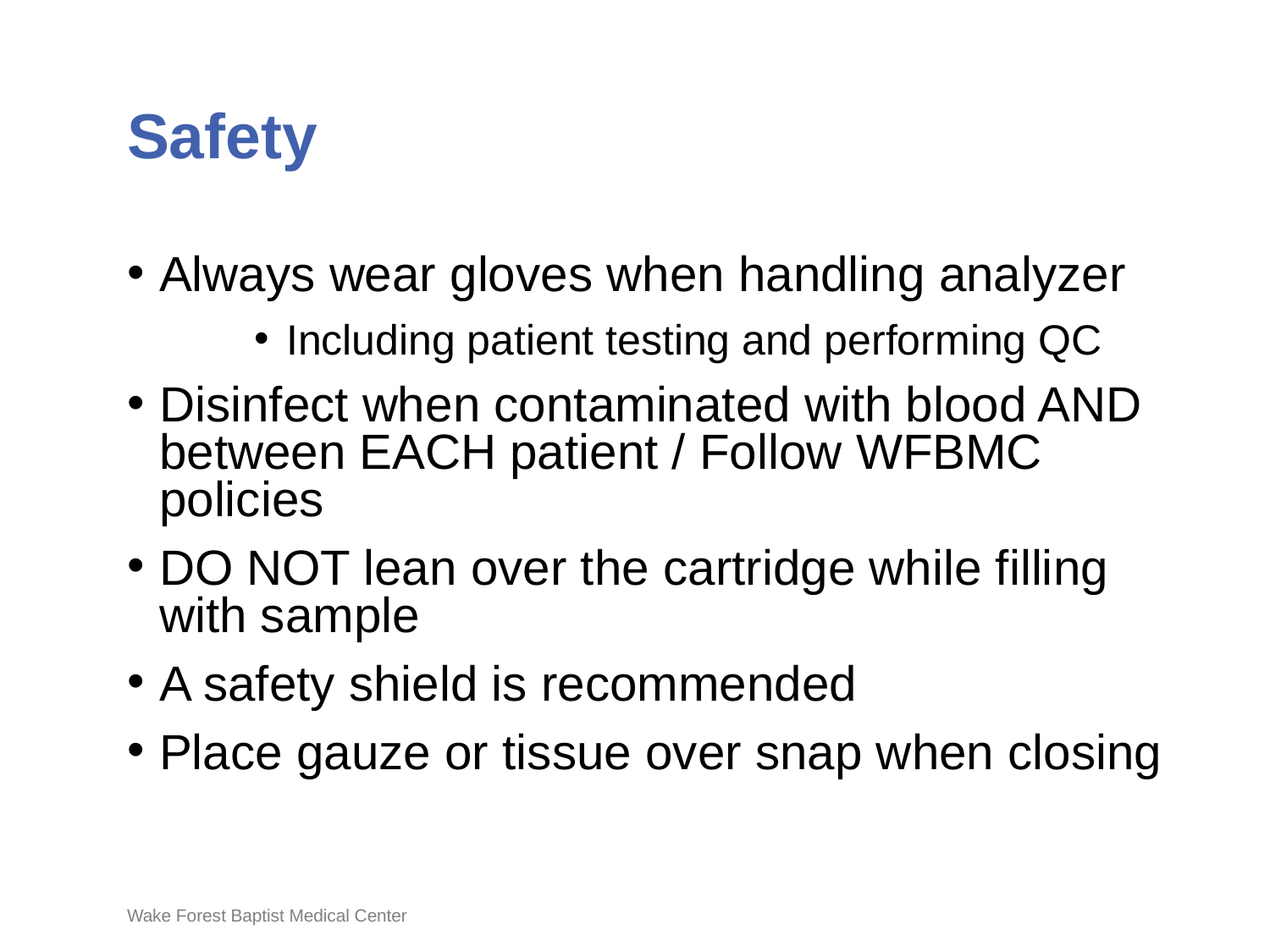

# Safety
Always wear gloves when handling analyzer
Including patient testing and performing QC
Disinfect when contaminated with blood AND between EACH patient / Follow WFBMC policies
DO NOT lean over the cartridge while filling with sample
A safety shield is recommended
Place gauze or tissue over snap when closing